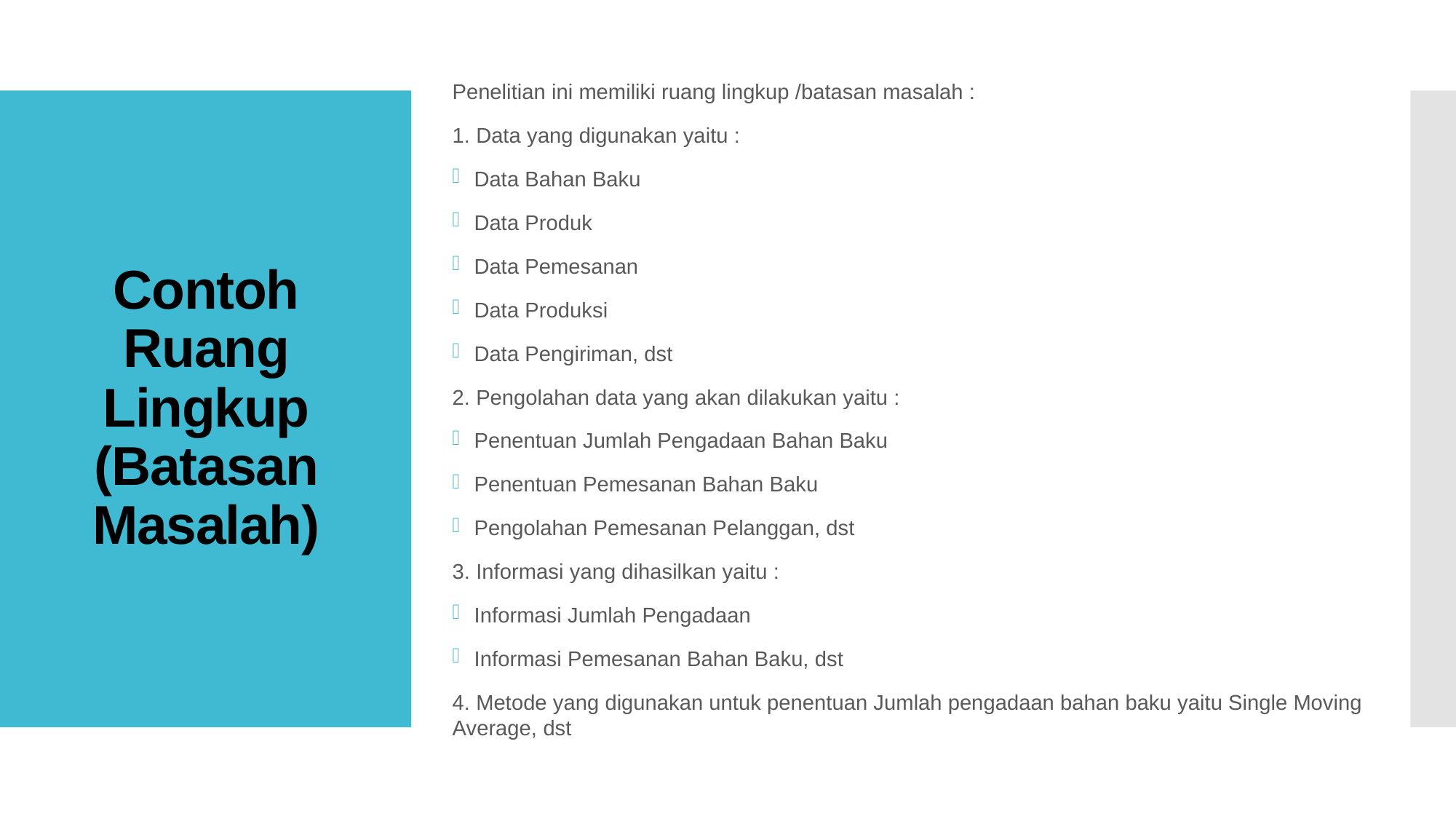

Penelitian ini memiliki ruang lingkup /batasan masalah :
1. Data yang digunakan yaitu :
Data Bahan Baku
Data Produk
Data Pemesanan
Data Produksi
Data Pengiriman, dst
2. Pengolahan data yang akan dilakukan yaitu :
Penentuan Jumlah Pengadaan Bahan Baku
Penentuan Pemesanan Bahan Baku
Pengolahan Pemesanan Pelanggan, dst
3. Informasi yang dihasilkan yaitu :
Informasi Jumlah Pengadaan
Informasi Pemesanan Bahan Baku, dst
4. Metode yang digunakan untuk penentuan Jumlah pengadaan bahan baku yaitu Single Moving Average, dst
# Contoh Ruang Lingkup (Batasan Masalah)